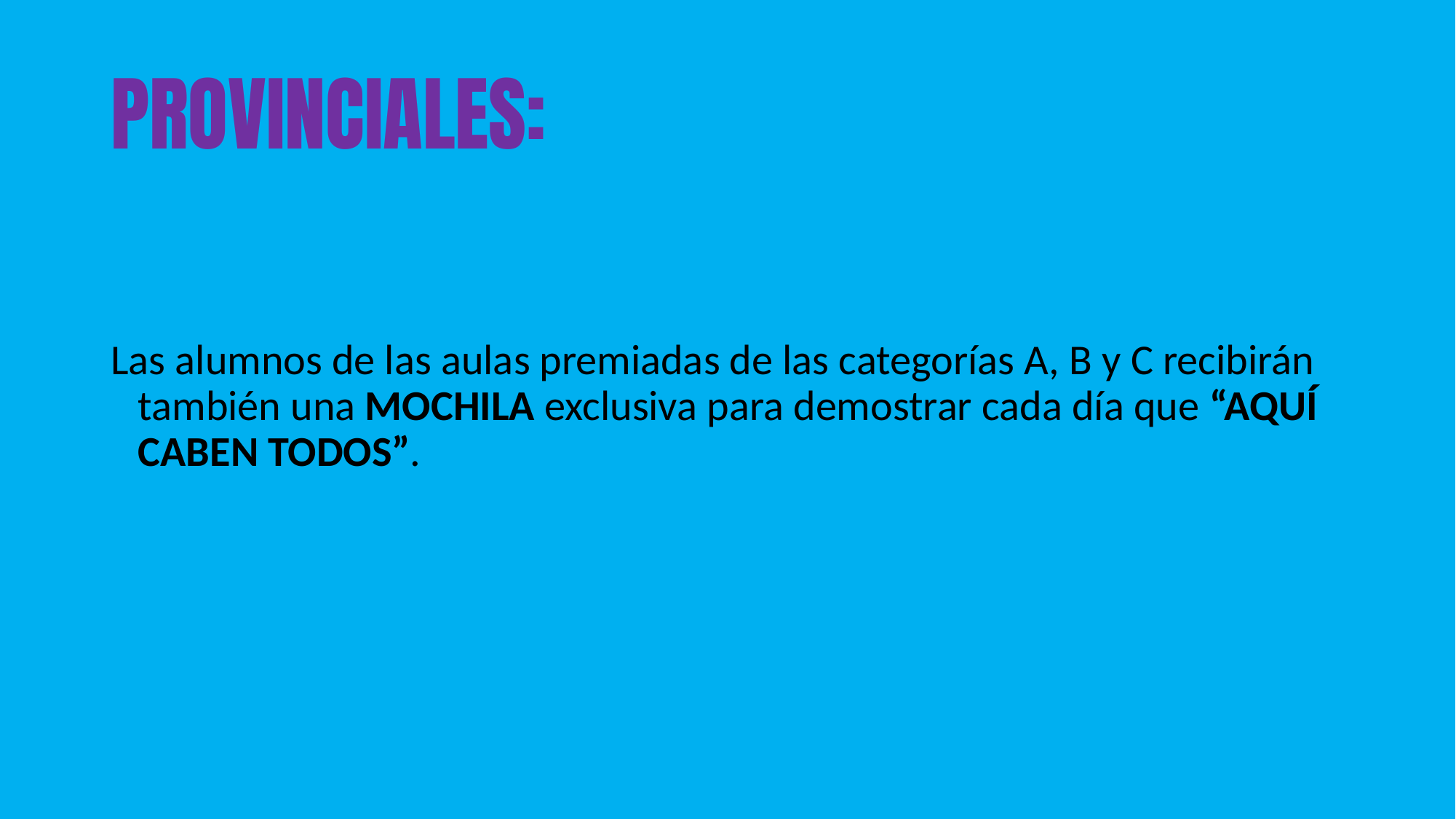

# PROVINCIALES:
Las alumnos de las aulas premiadas de las categorías A, B y C recibirán también una MOCHILA exclusiva para demostrar cada día que “AQUÍ CABEN TODOS”.